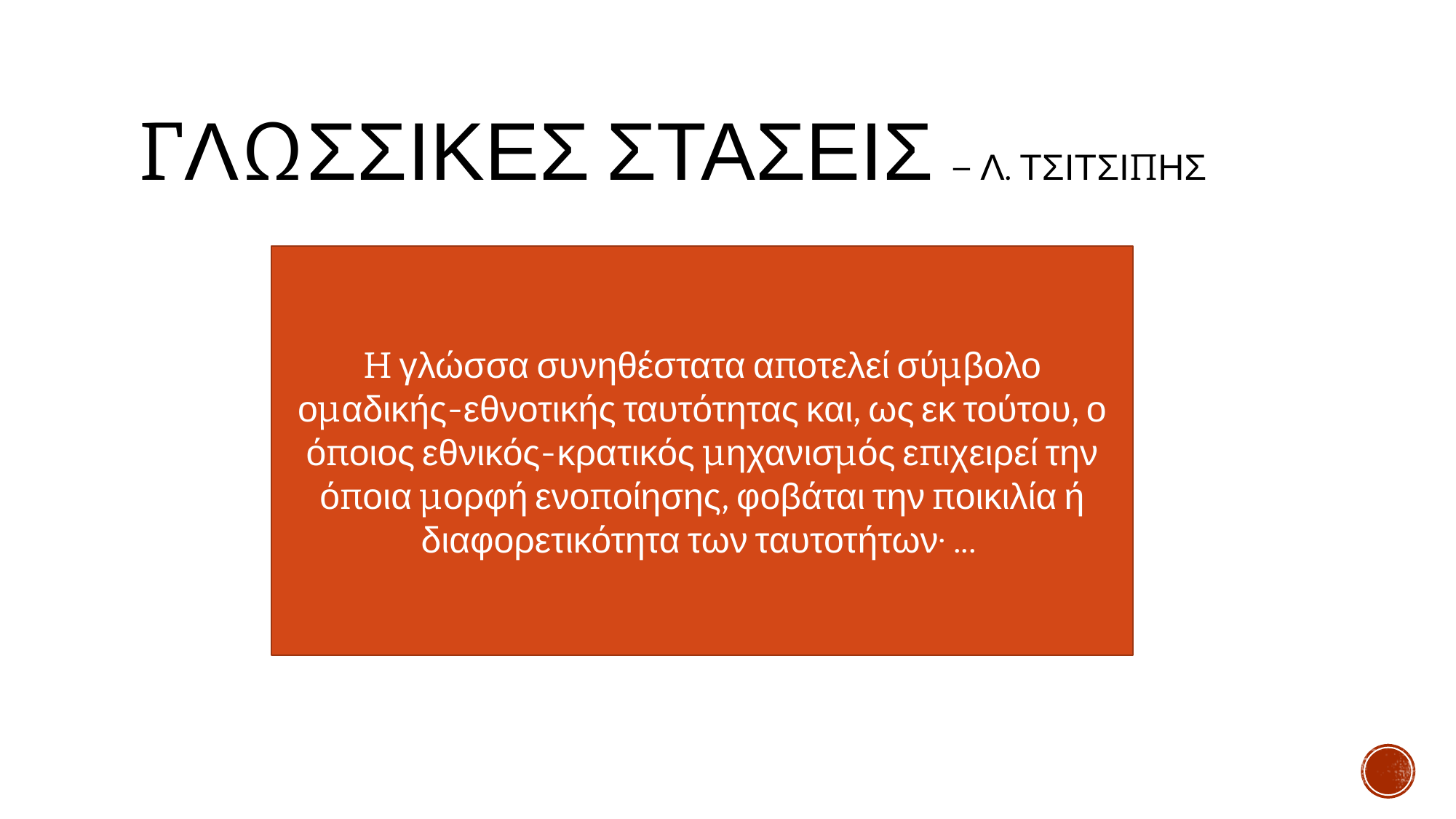

# Γλωσσικεσ στασεισ – Λ. Τσιτσιπησ
H γλώσσα συνηθέστατα αποτελεί σύµβολο οµαδικής-εθνοτικής ταυτότητας και, ως εκ τούτου, ο όποιος εθνικός-κρατικός µηχανισµός επιχειρεί την όποια µορφή ενοποίησης, φοβάται την ποικιλία ή διαφορετικότητα των ταυτοτήτων· ...